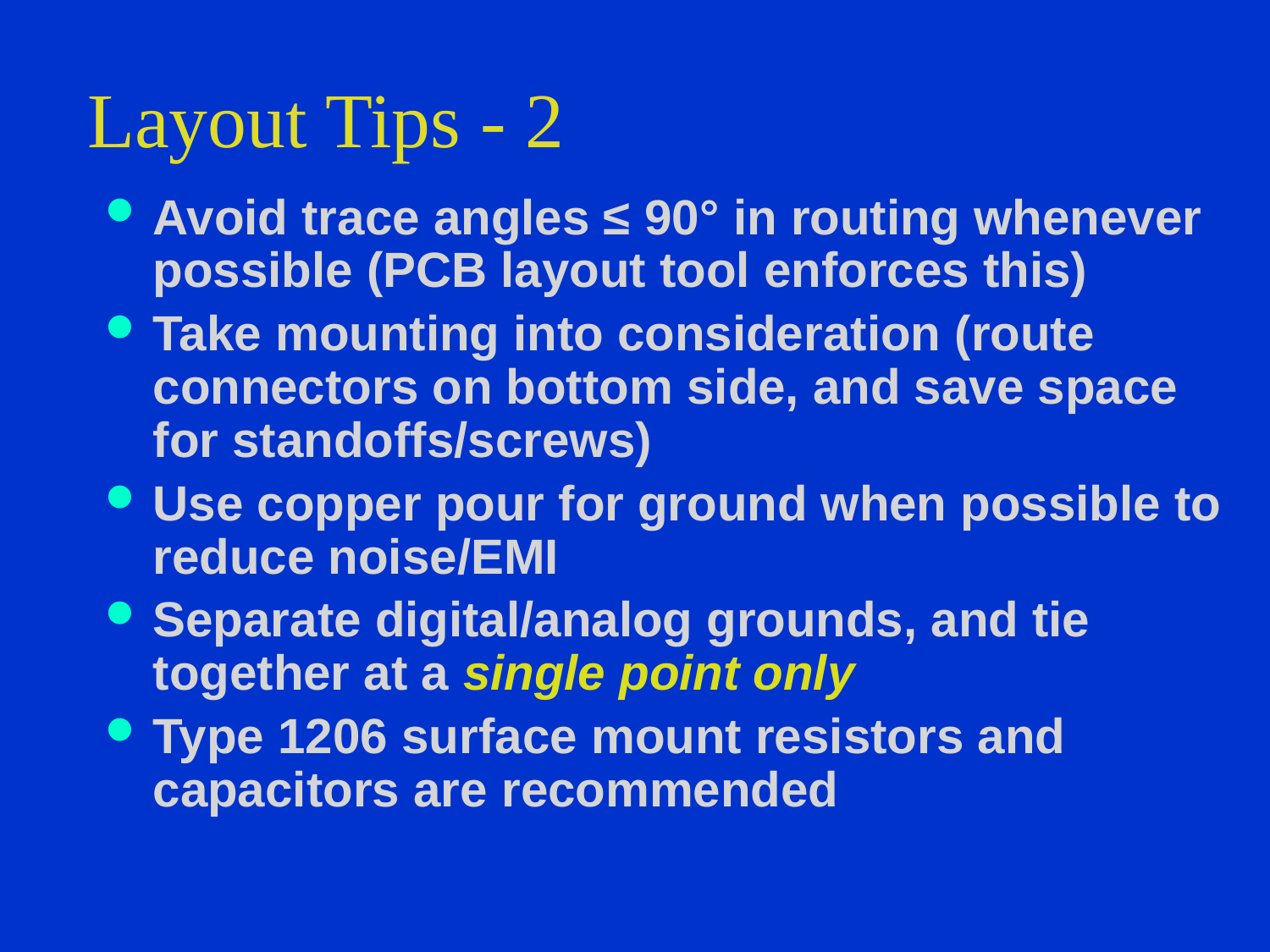

# Layout Tips - 2
Avoid trace angles ≤ 90° in routing whenever possible (PCB layout tool enforces this)
Take mounting into consideration (route connectors on bottom side, and save space for standoffs/screws)
Use copper pour for ground when possible to reduce noise/EMI
Separate digital/analog grounds, and tie together at a single point only
Type 1206 surface mount resistors and capacitors are recommended